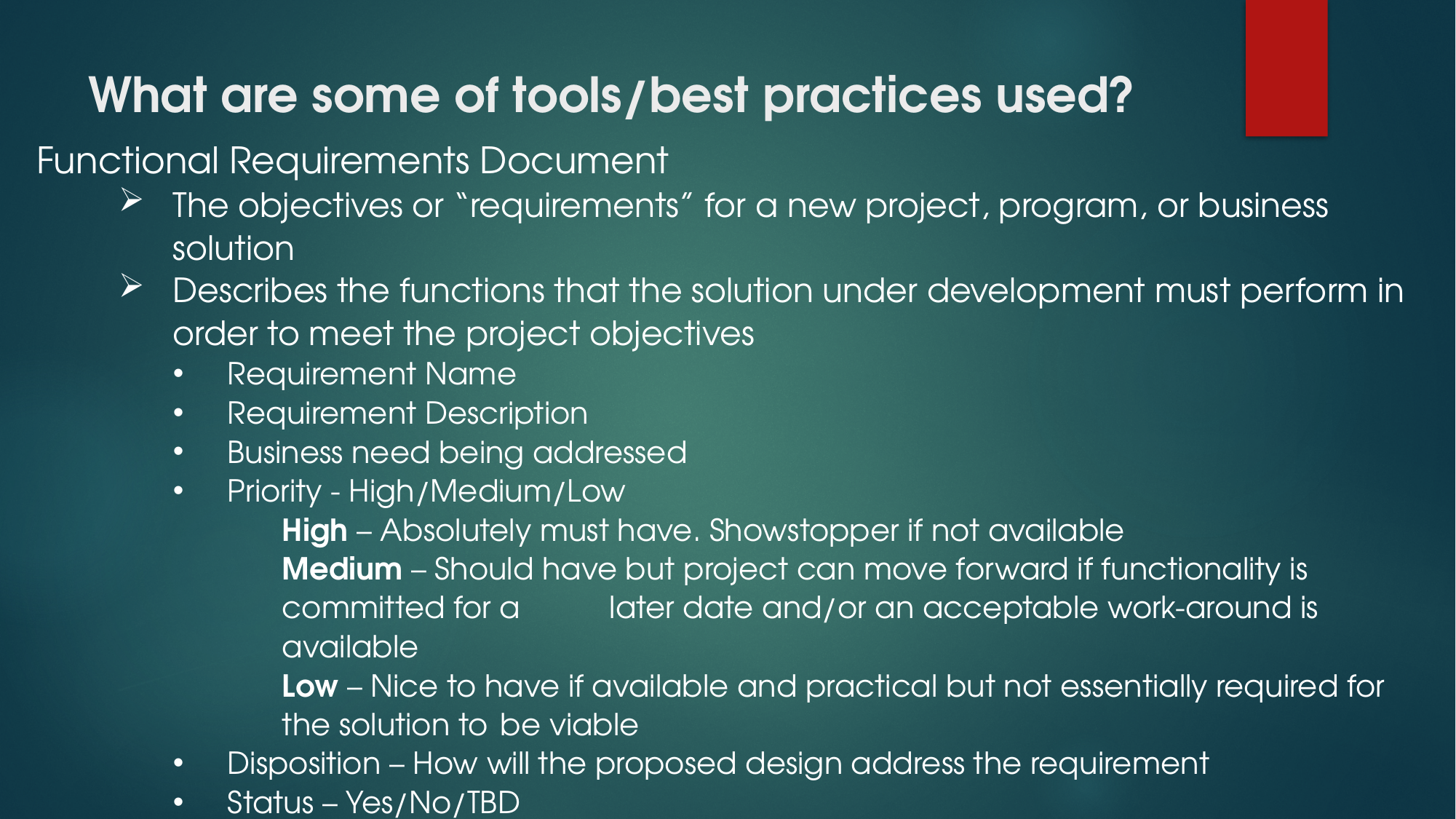

# What are some of tools/best practices used?
Functional Requirements Document
The objectives or “requirements” for a new project, program, or business solution
Describes the functions that the solution under development must perform in order to meet the project objectives
Requirement Name
Requirement Description
Business need being addressed
Priority - High/Medium/Low
High – Absolutely must have. Showstopper if not available
Medium – Should have but project can move forward if functionality is committed for a 	later date and/or an acceptable work-around is available
Low – Nice to have if available and practical but not essentially required for the solution to 	be viable
Disposition – How will the proposed design address the requirement
Status – Yes/No/TBD